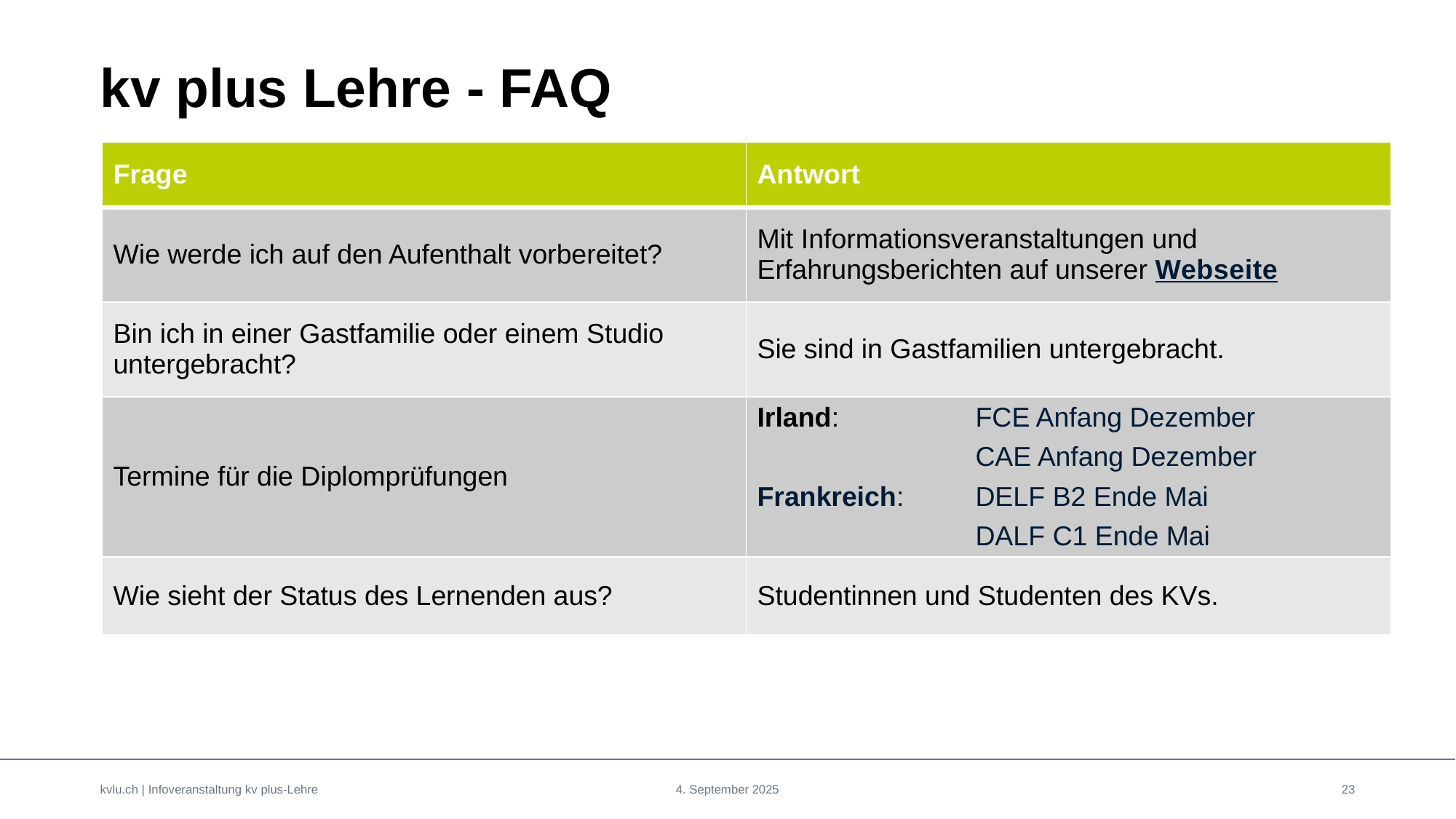

# kv plus Lehre - FAQ
| Frage | Antwort |
| --- | --- |
| Wie werde ich auf den Aufenthalt vorbereitet? | Mit Informationsveranstaltungen und Erfahrungsberichten auf unserer Webseite |
| Bin ich in einer Gastfamilie oder einem Studio untergebracht? | Sie sind in Gastfamilien untergebracht. |
| Termine für die Diplomprüfungen | Irland: FCE Anfang Dezember CAE Anfang Dezember Frankreich: DELF B2 Ende Mai DALF C1 Ende Mai |
| Wie sieht der Status des Lernenden aus? | Studentinnen und Studenten des KVs. |
kvlu.ch | Infoveranstaltung kv plus-Lehre
23
4. September 2025